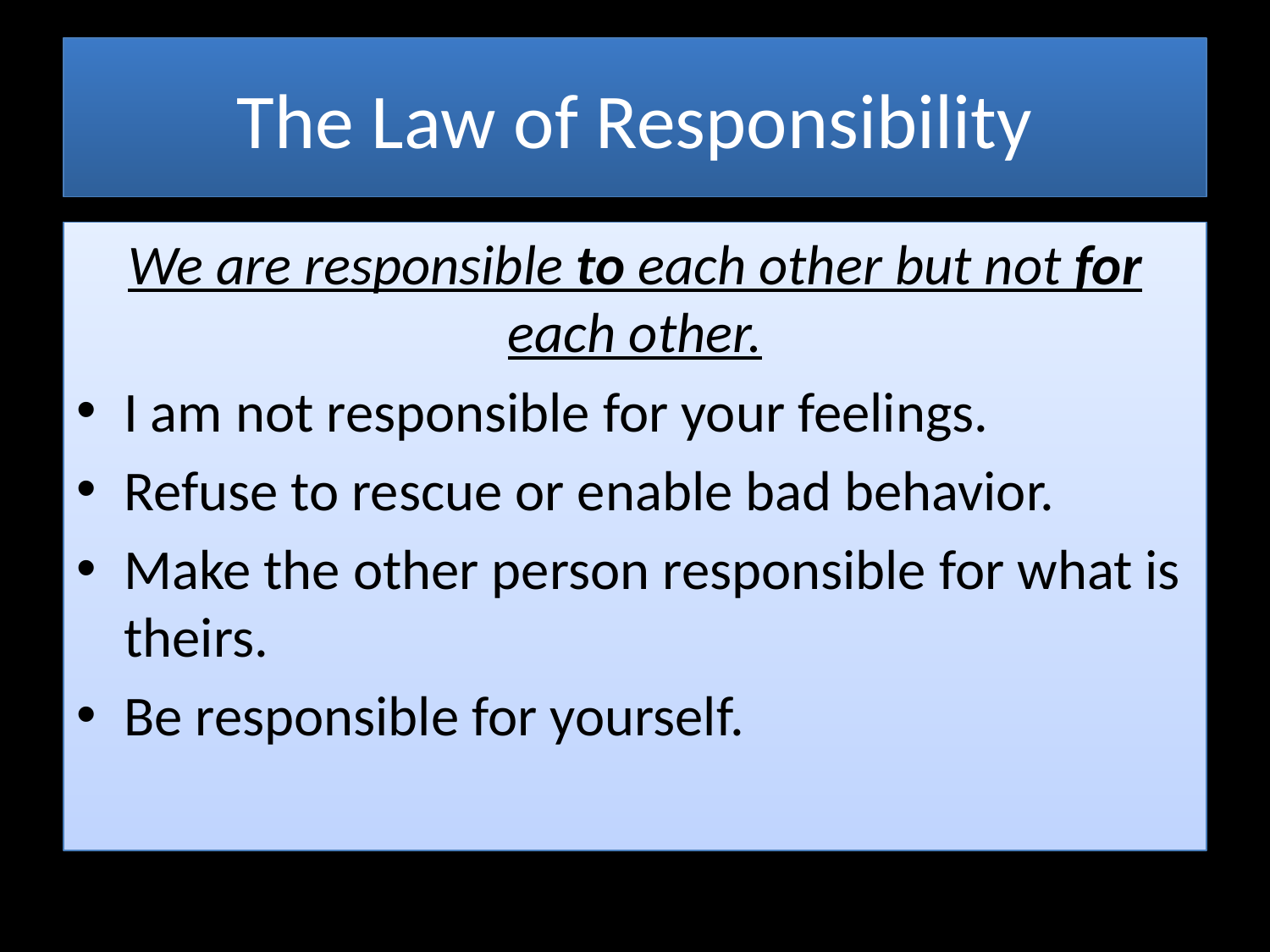

# The Law of Responsibility
We are responsible to each other but not for each other.
I am not responsible for your feelings.
Refuse to rescue or enable bad behavior.
Make the other person responsible for what is theirs.
Be responsible for yourself.